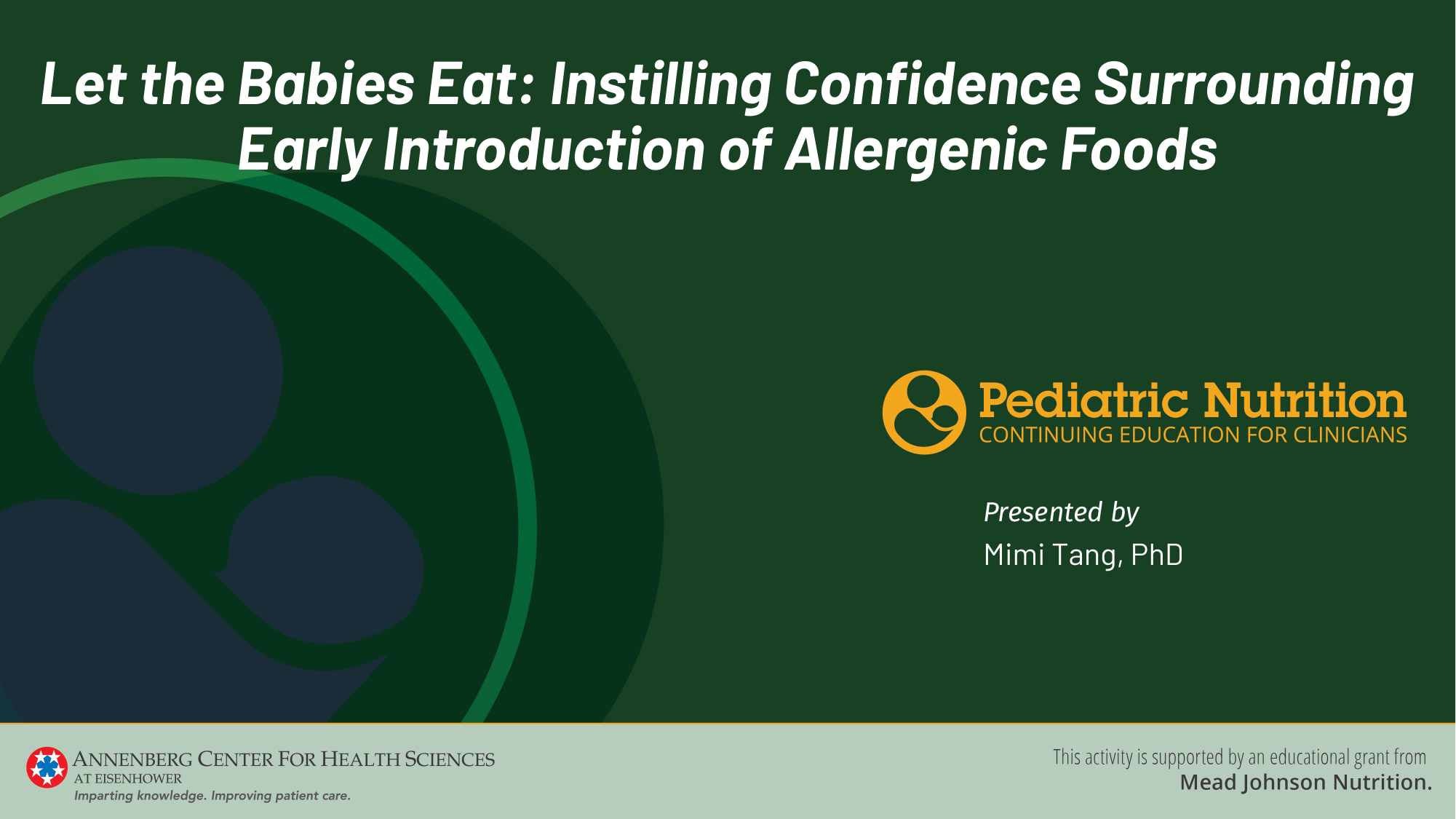

# Let the Babies Eat: Instilling Confidence Surrounding Early Introduction of Allergenic Foods
Mimi Tang, PhD